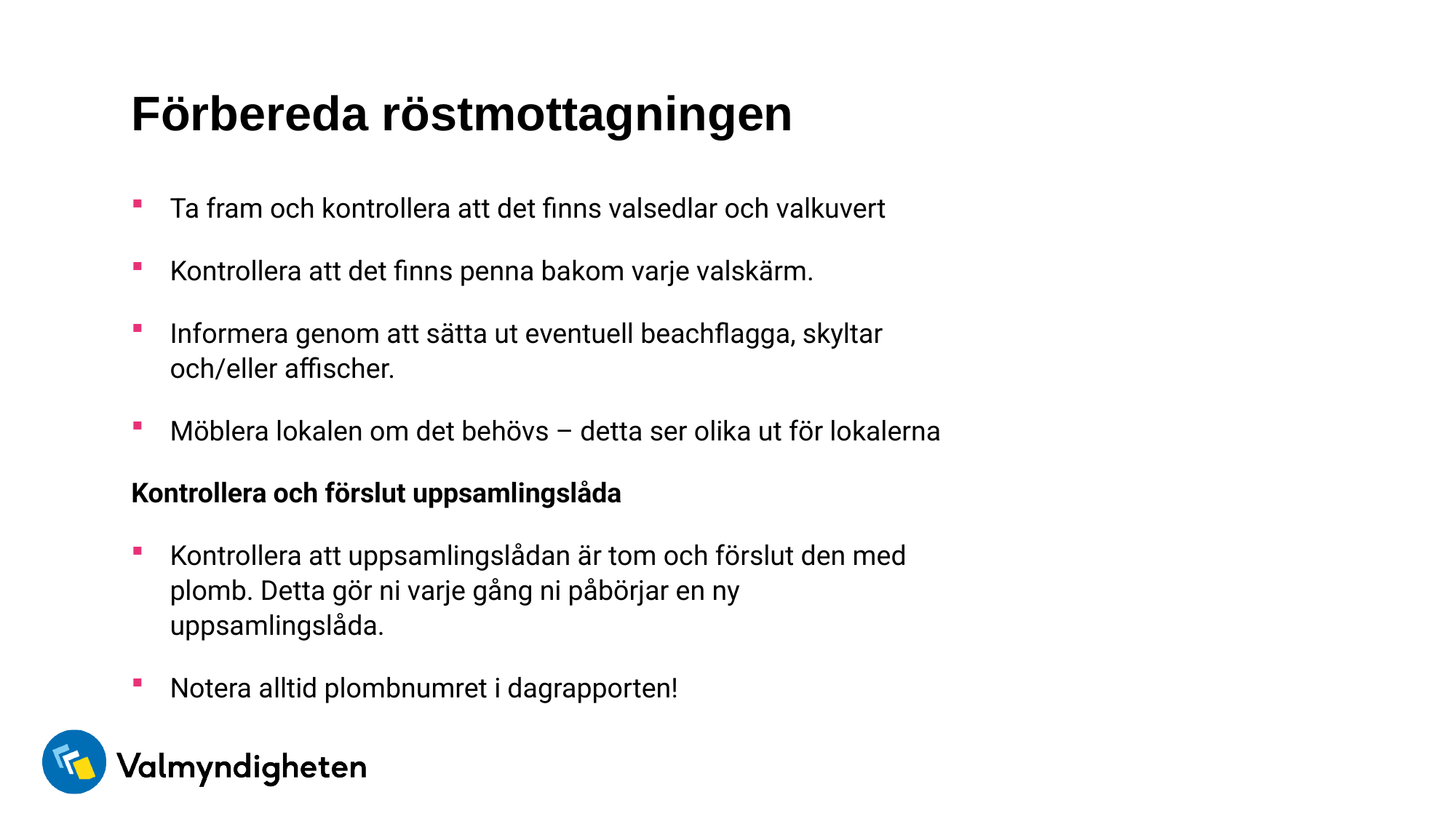

# Förbereda röstmottagningen
Ta fram och kontrollera att det finns valsedlar och valkuvert
Kontrollera att det finns penna bakom varje valskärm.
Informera genom att sätta ut eventuell beachflagga, skyltar och/eller affischer.
Möblera lokalen om det behövs – detta ser olika ut för lokalerna
Kontrollera och förslut uppsamlingslåda
Kontrollera att uppsamlingslådan är tom och förslut den med plomb. Detta gör ni varje gång ni påbörjar en ny uppsamlingslåda.
Notera alltid plombnumret i dagrapporten!